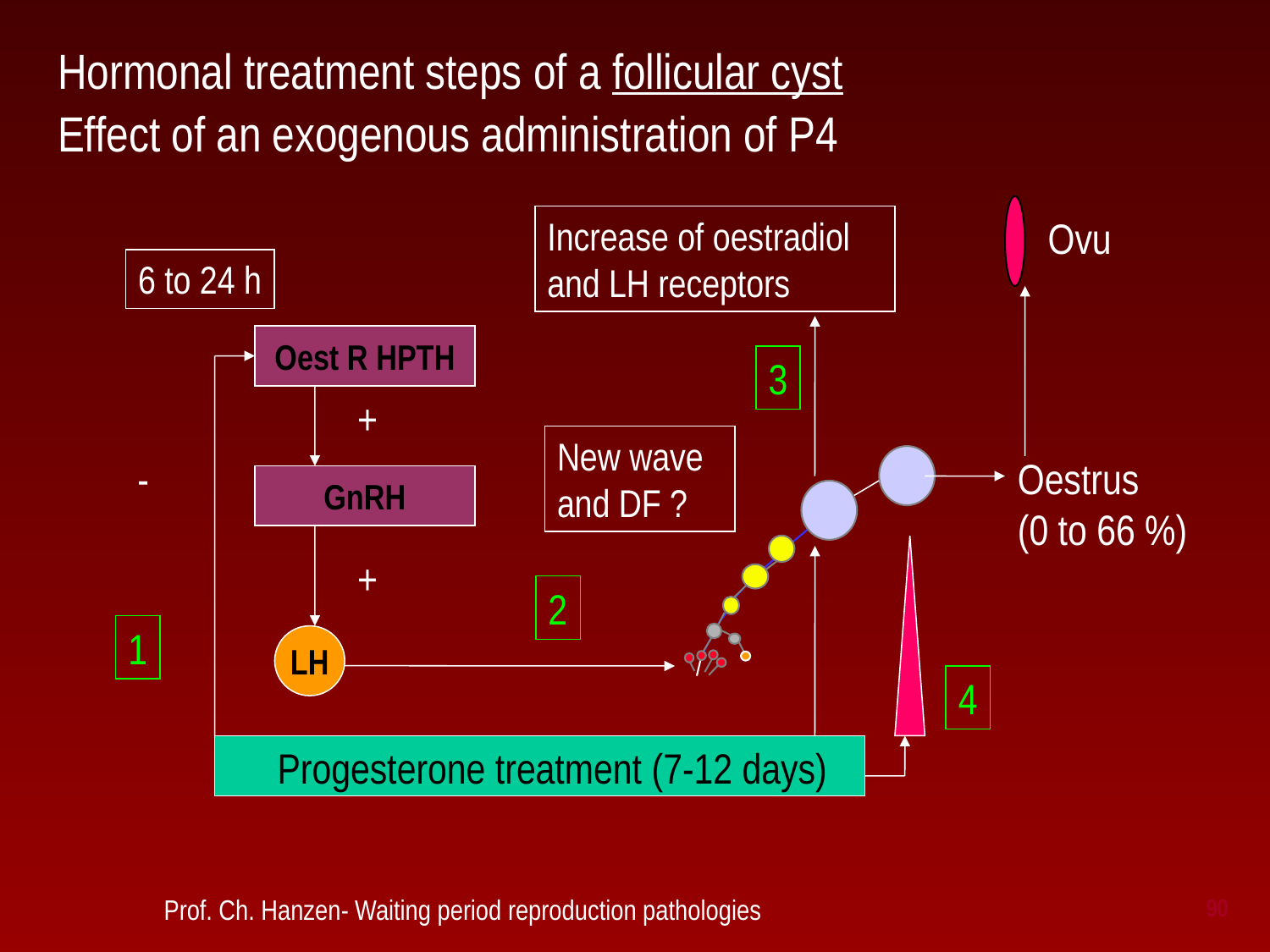

# Hormonal treatment steps of a follicular cyst Effect of an exogenous administration of P4

Ovu

Oestrus
(0 to 66 %)

Increase of oestradiol and LH receptors

3

6 to 24 h
Oest R HPTH

-
1

+
GnRH
New wave
and DF ?

2

+
LH

4

Progesterone treatment (7-12 days)
 Prof. Ch. Hanzen- Waiting period reproduction pathologies
90